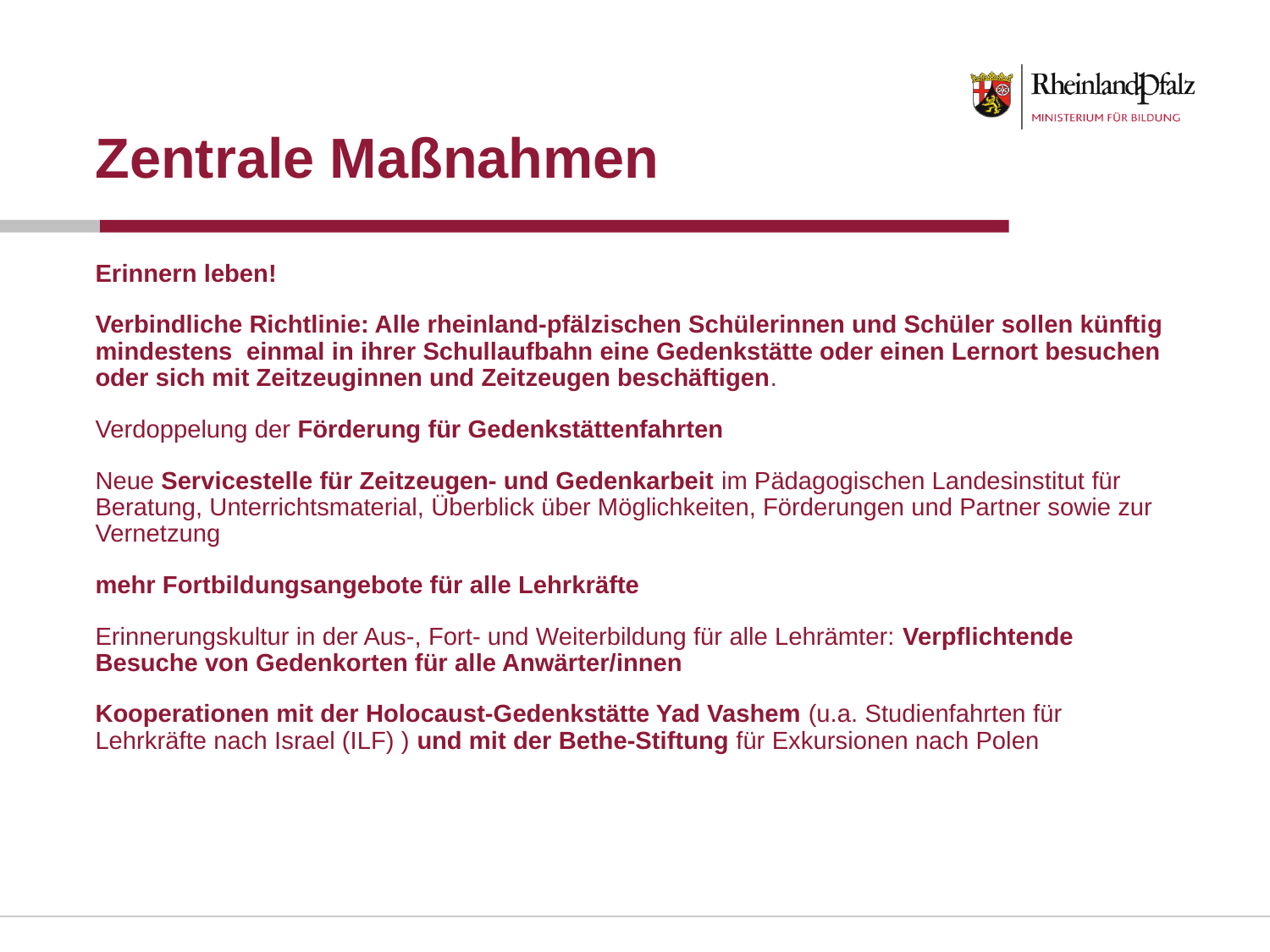

# Zentrale Maßnahmen
Erinnern leben!
Verbindliche Richtlinie: Alle rheinland-pfälzischen Schülerinnen und Schüler sollen künftig mindestens  einmal in ihrer Schullaufbahn eine Gedenkstätte oder einen Lernort besuchen oder sich mit Zeitzeuginnen und Zeitzeugen beschäftigen.
Verdoppelung der Förderung für Gedenkstättenfahrten
Neue Servicestelle für Zeitzeugen- und Gedenkarbeit im Pädagogischen Landesinstitut für Beratung, Unterrichtsmaterial, Überblick über Möglichkeiten, Förderungen und Partner sowie zur Vernetzung
mehr Fortbildungsangebote für alle Lehrkräfte
Erinnerungskultur in der Aus-, Fort- und Weiterbildung für alle Lehrämter: Verpflichtende Besuche von Gedenkorten für alle Anwärter/innen
Kooperationen mit der Holocaust-Gedenkstätte Yad Vashem (u.a. Studienfahrten für Lehrkräfte nach Israel (ILF) ) und mit der Bethe-Stiftung für Exkursionen nach Polen